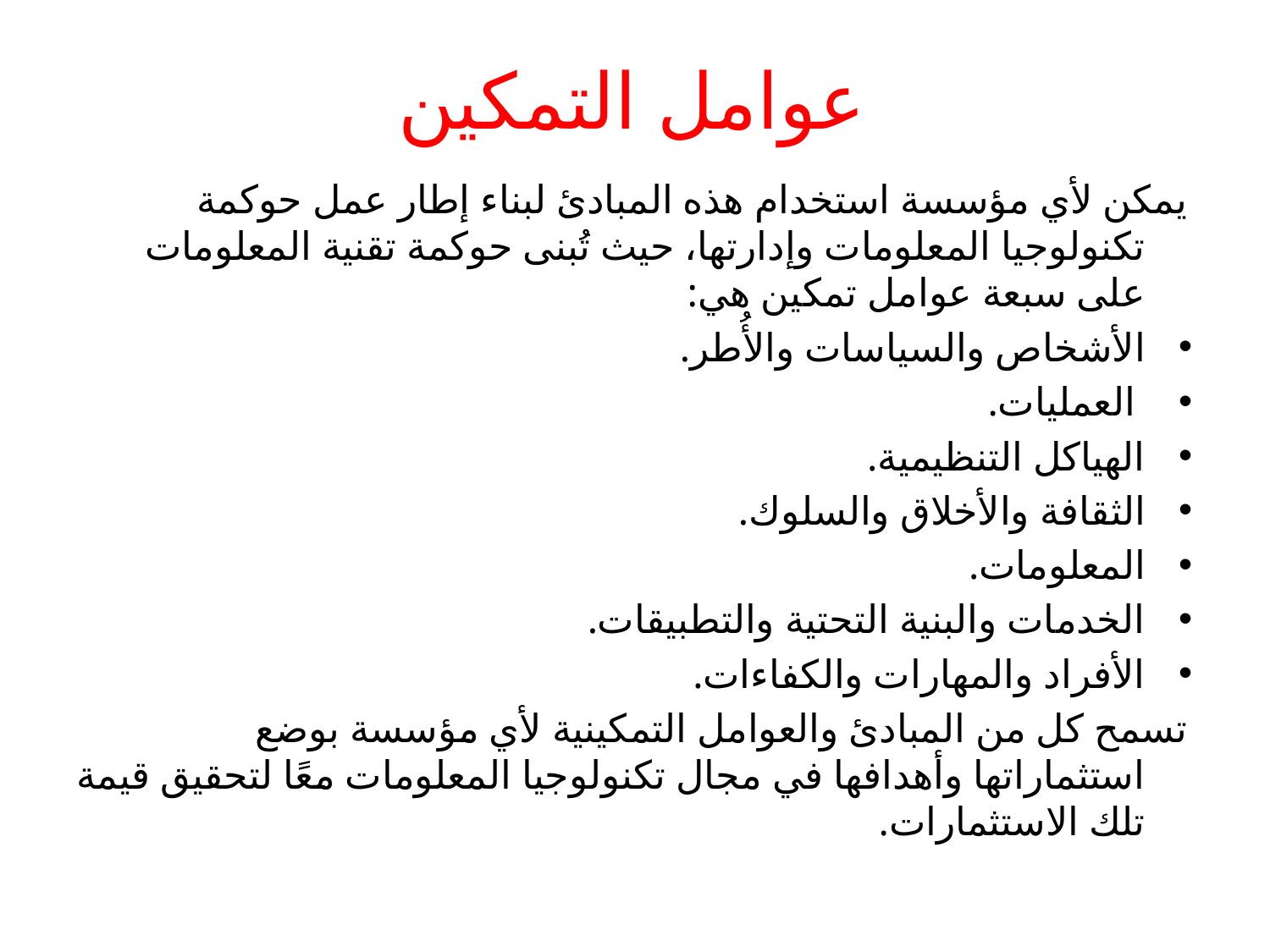

# عوامل التمكين
يمكن لأي مؤسسة استخدام هذه المبادئ لبناء إطار عمل حوكمة تكنولوجيا المعلومات وإدارتها، حيث تُبنى حوكمة تقنية المعلومات على سبعة عوامل تمكين هي:
الأشخاص والسياسات والأُطر.
 العمليات.
الهياكل التنظيمية.
الثقافة والأخلاق والسلوك.
المعلومات.
الخدمات والبنية التحتية والتطبيقات.
الأفراد والمهارات والكفاءات.
تسمح كل من المبادئ والعوامل التمكينية لأي مؤسسة بوضع استثماراتها وأهدافها في مجال تكنولوجيا المعلومات معًا لتحقيق قيمة تلك الاستثمارات.